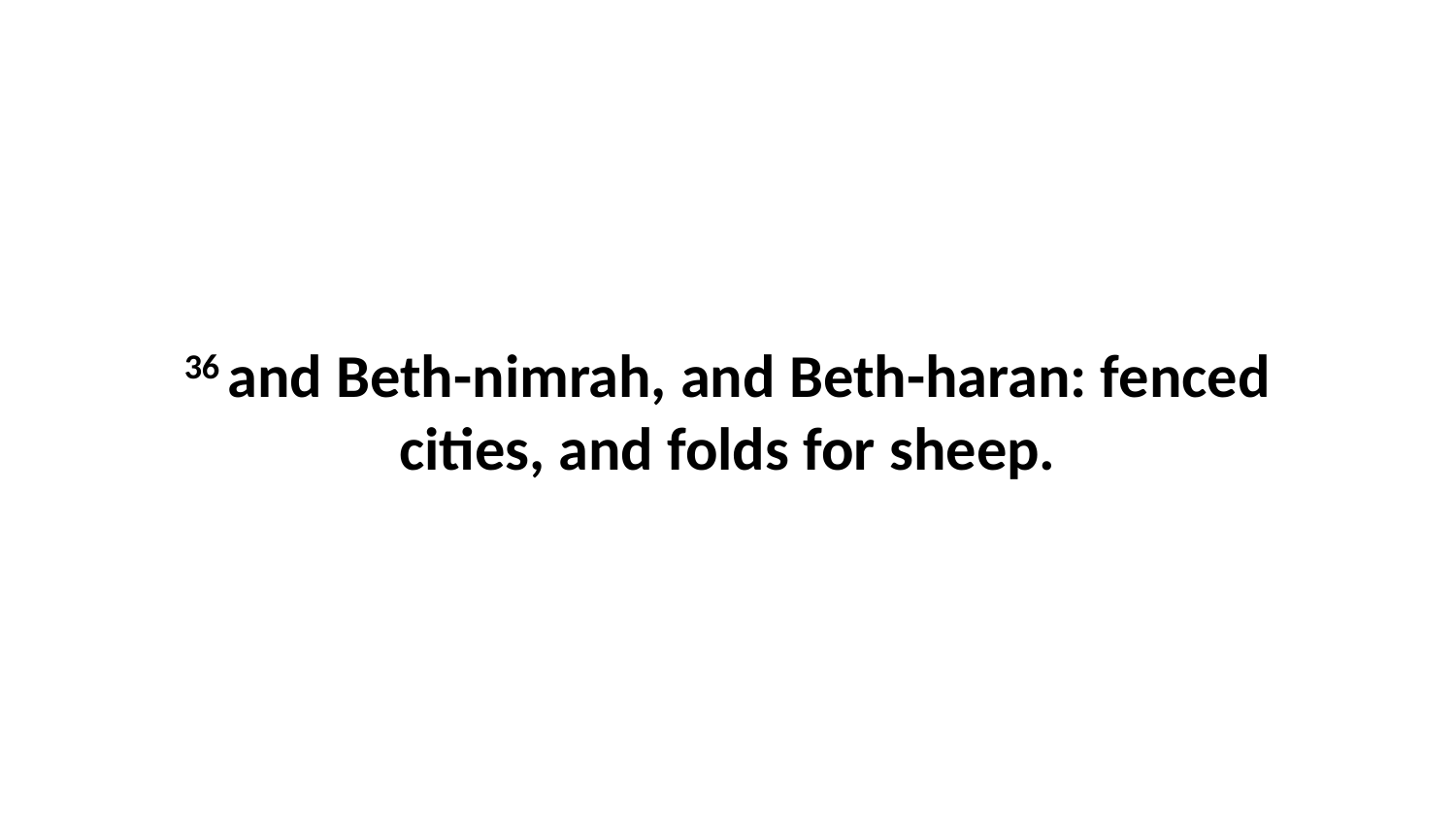

36 and Beth-nimrah, and Beth-haran: fenced cities, and folds for sheep.